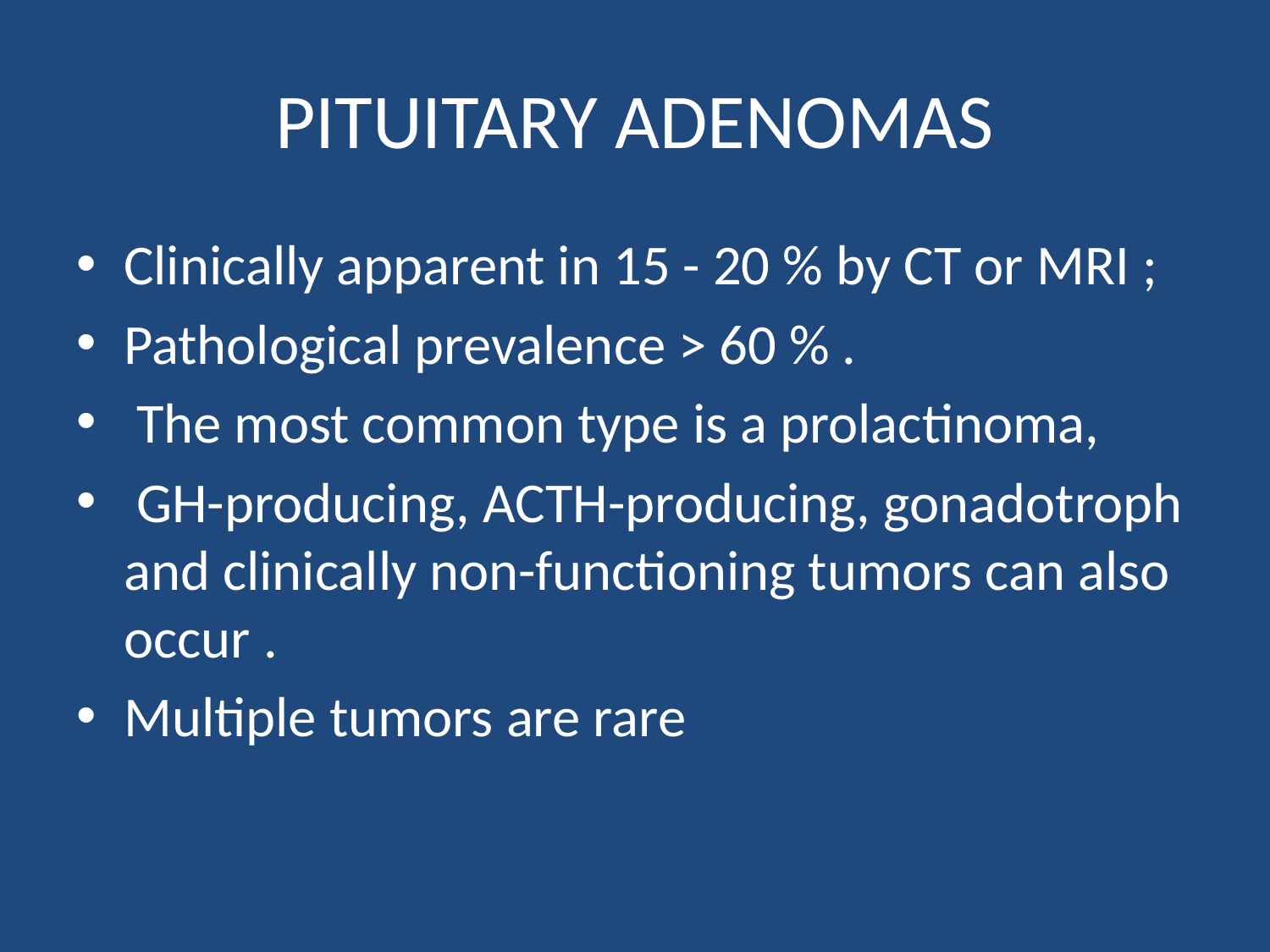

# PITUITARY ADENOMAS
Clinically apparent in 15 - 20 % by CT or MRI ;
Pathological prevalence > 60 % .
 The most common type is a prolactinoma,
 GH-producing, ACTH-producing, gonadotroph and clinically non-functioning tumors can also occur .
Multiple tumors are rare